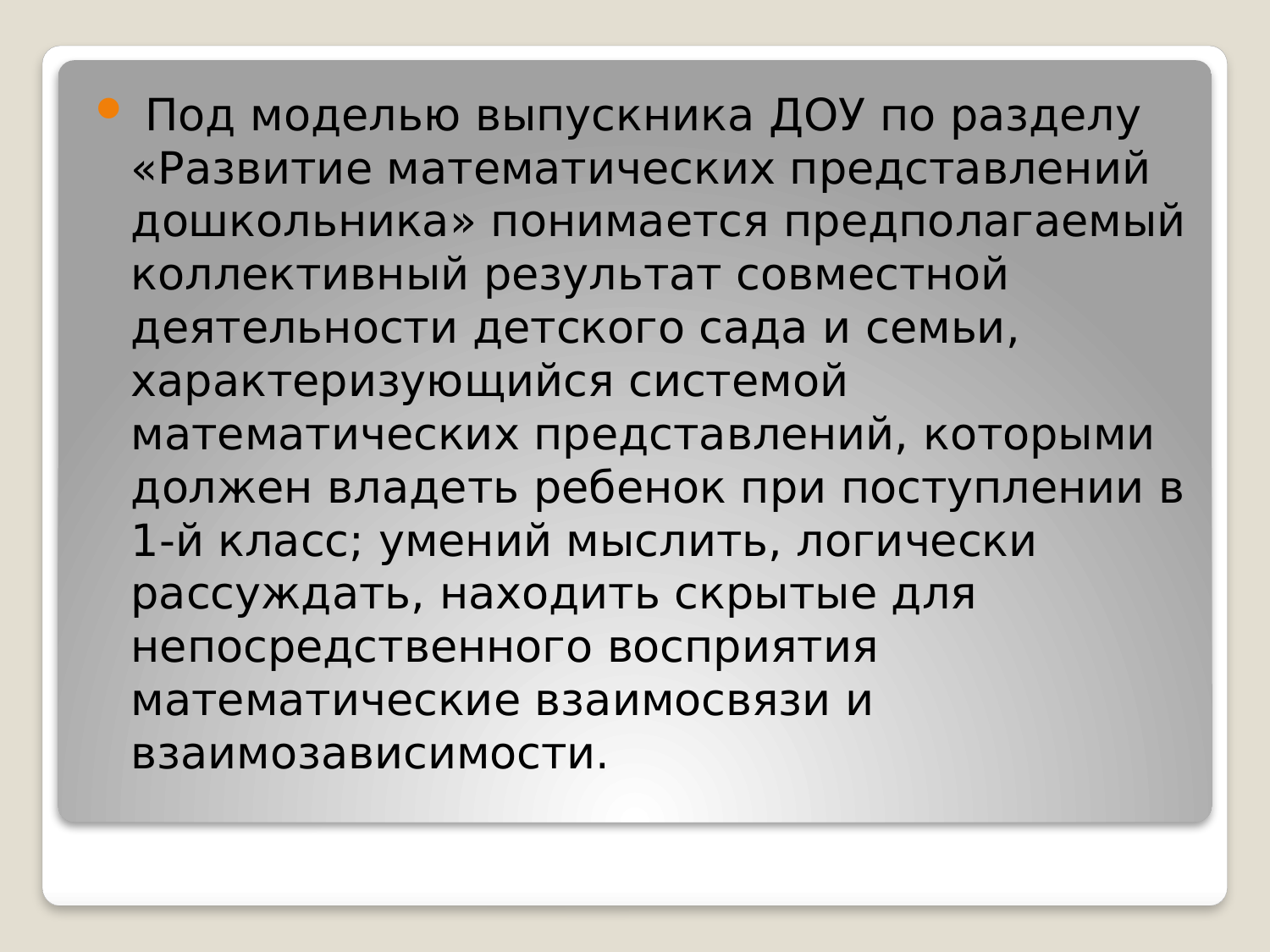

Под моделью выпускника ДОУ по разделу «Развитие математических представлений дошкольника» понимается предполагаемый коллективный результат совместной деятельности детского сада и семьи, характеризующийся системой математических представлений, которыми должен владеть ребенок при поступлении в 1-й класс; умений мыслить, логически рассуждать, находить скрытые для непосредственного восприятия математические взаимосвязи и взаимозависимости.